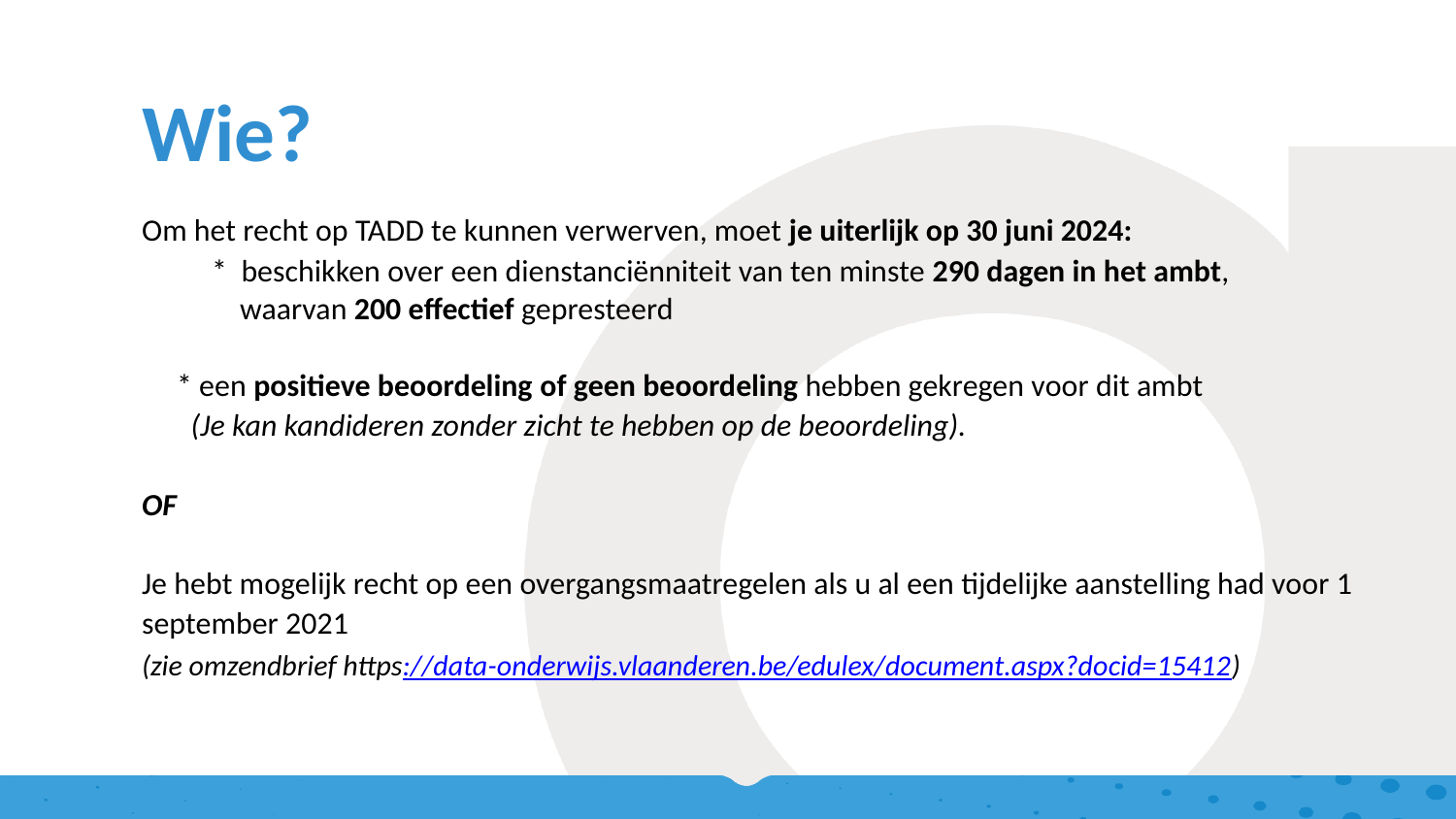

Wie?

Om het recht op TADD te kunnen verwerven, moet je uiterlijk op 30 juni 2024:
*  beschikken over een dienstanciënniteit van ten minste 290 dagen in het ambt,
    waarvan 200 effectief gepresteerd

 	* een positieve beoordeling of geen beoordeling hebben gekregen voor dit ambt
	  (Je kan kandideren zonder zicht te hebben op de beoordeling).

OF

Je hebt mogelijk recht op een overgangsmaatregelen als u al een tijdelijke aanstelling had voor 1 september 2021
(zie omzendbrief https://data-onderwijs.vlaanderen.be/edulex/document.aspx?docid=15412)